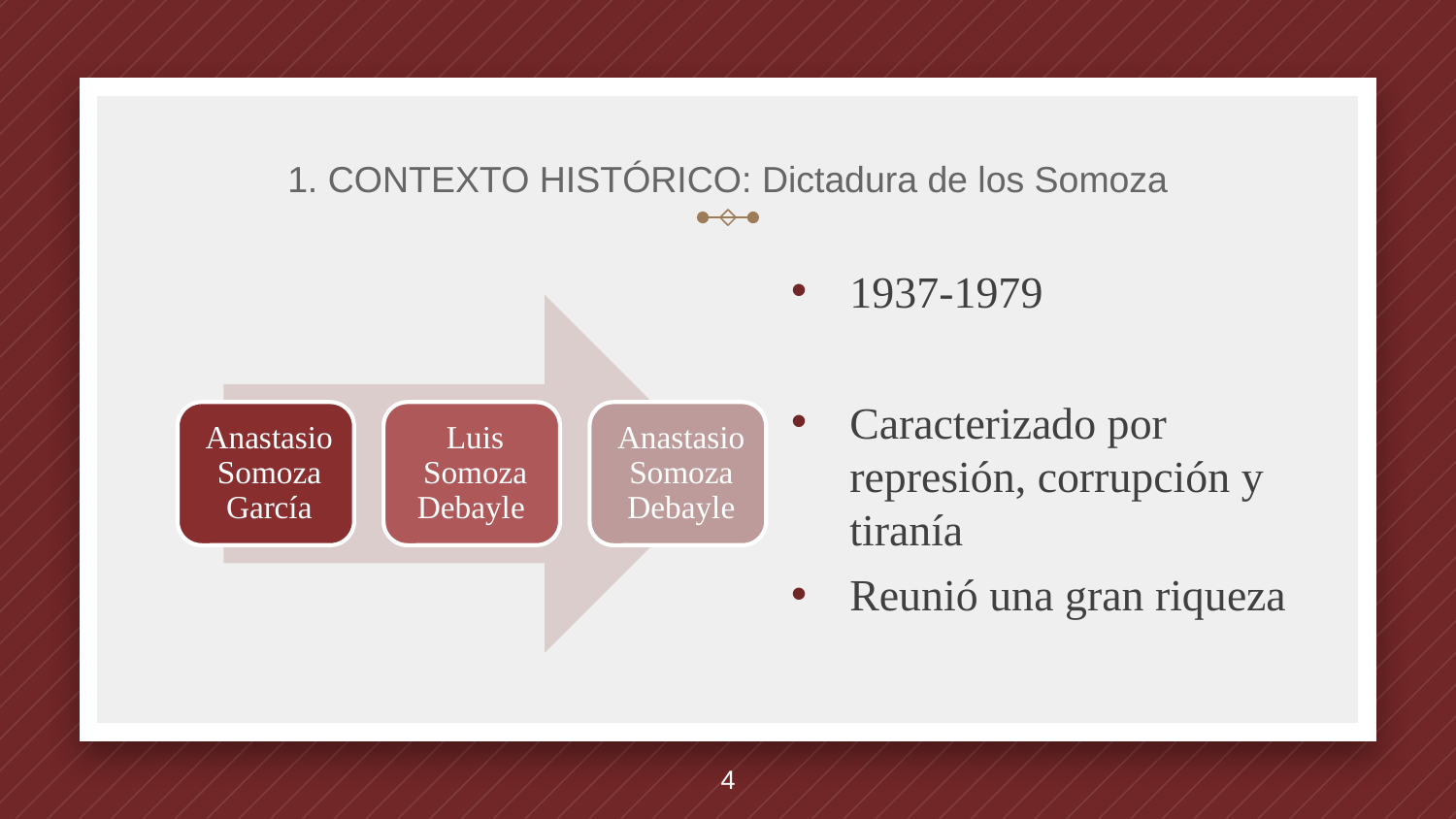

# 1. CONTEXTO HISTÓRICO: Dictadura de los Somoza
1937-1979

Caracterizado por represión, corrupción y tiranía
Reunió una gran riqueza
Anastasio Somoza García
Luis Somoza Debayle
Anastasio Somoza Debayle
4